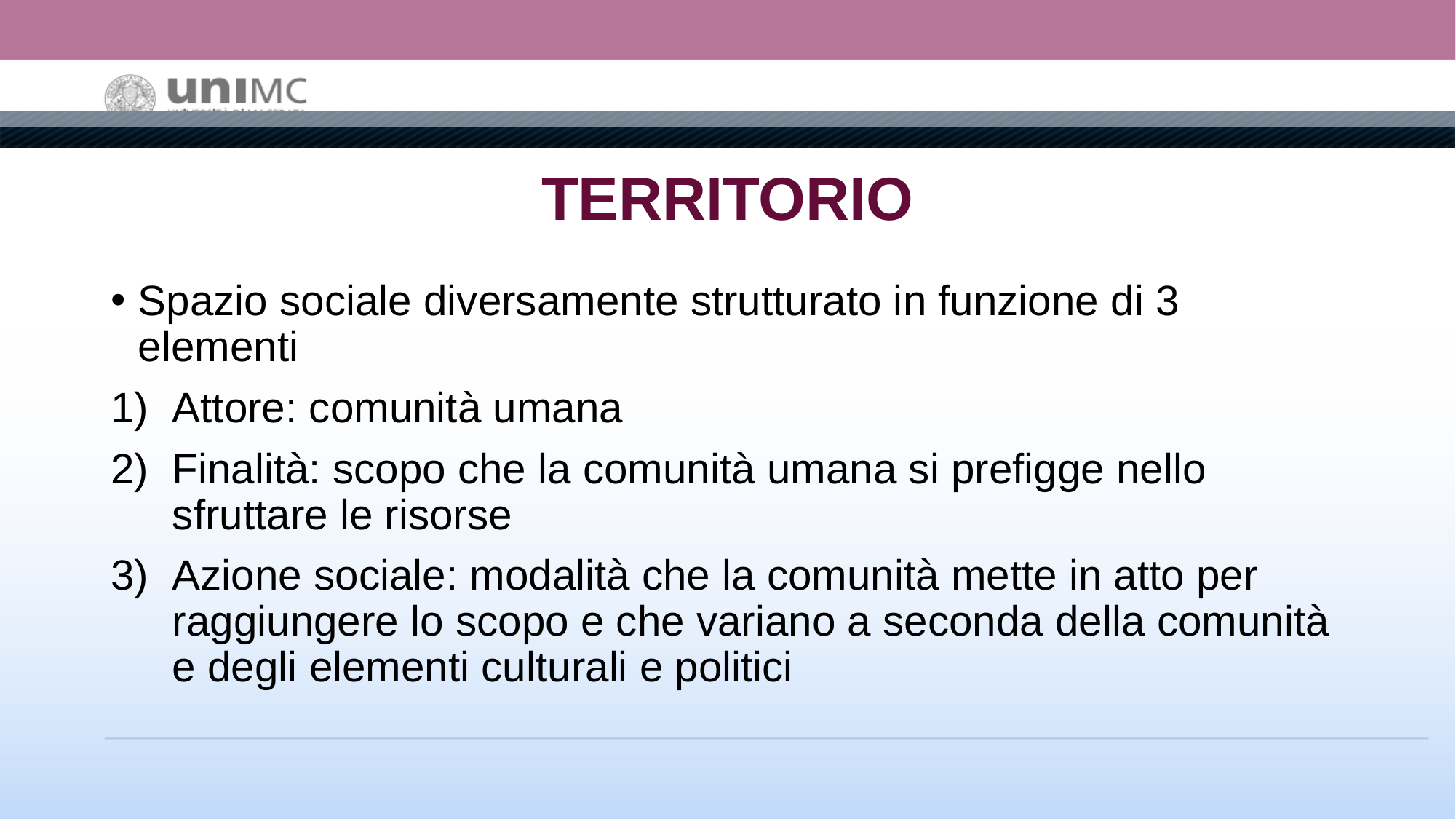

# TERRITORIO
Spazio sociale diversamente strutturato in funzione di 3 elementi
Attore: comunità umana
Finalità: scopo che la comunità umana si prefigge nello sfruttare le risorse
Azione sociale: modalità che la comunità mette in atto per raggiungere lo scopo e che variano a seconda della comunità e degli elementi culturali e politici